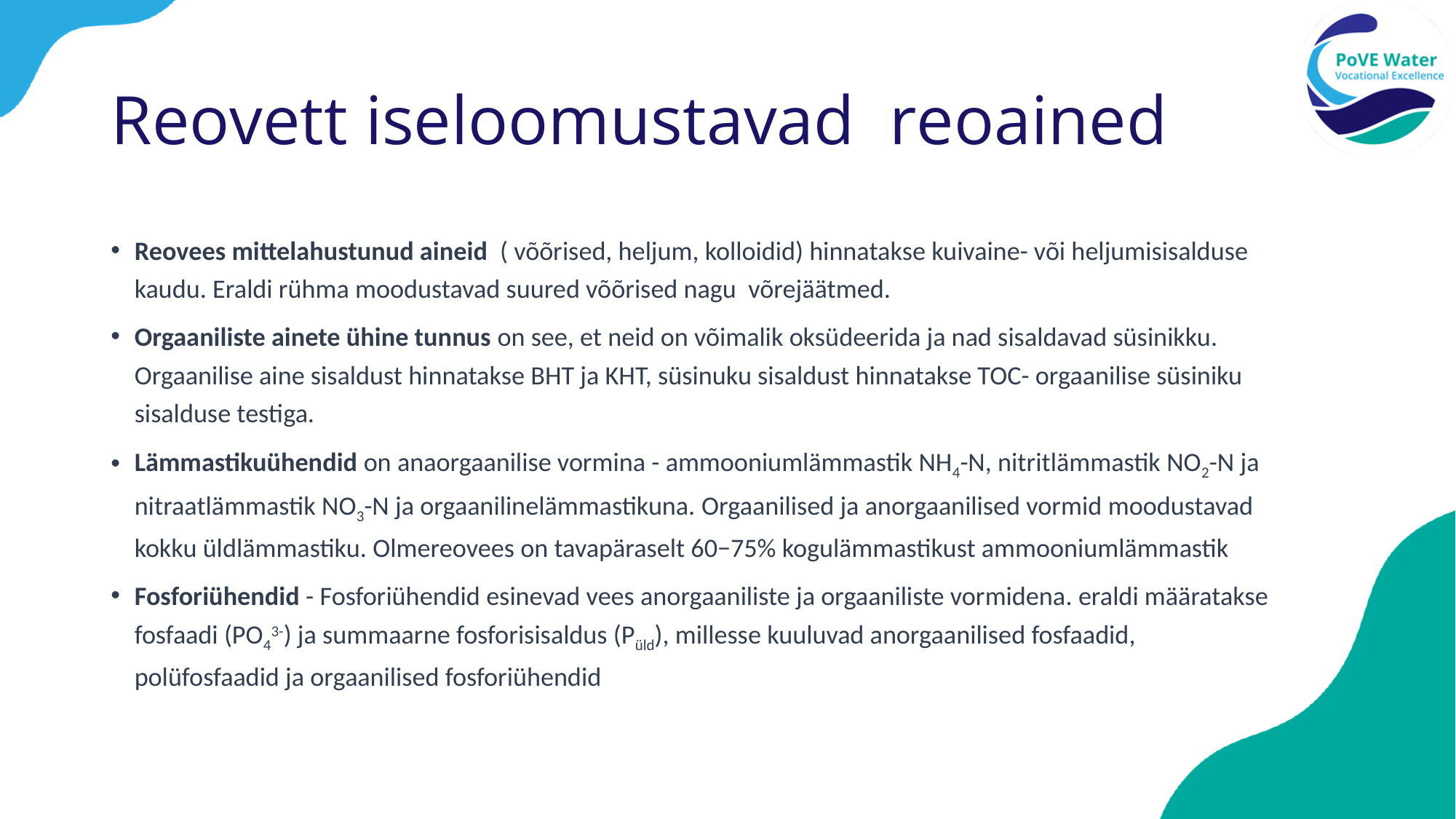

# Reovett iseloomustavad  reoained
Reovees mittelahustunud aineid  ( võõrised, heljum, kolloidid) hinnatakse kuivaine- või heljumisisalduse kaudu. Eraldi rühma moodustavad suured võõrised nagu  võrejäätmed.
Orgaaniliste ainete ühine tunnus on see, et neid on võimalik oksüdeerida ja nad sisaldavad süsinikku. Orgaanilise aine sisaldust hinnatakse BHT ja KHT, süsinuku sisaldust hinnatakse TOC- orgaanilise süsiniku sisalduse testiga.
Lämmastikuühendid on anaorgaanilise vormina - ammooniumlämmastik NH4-N, nitritlämmastik NO2-N ja nitraatlämmastik NO3-N ja orgaanilinelämmastikuna. Orgaanilised ja anorgaanilised vormid moodustavad kokku üldlämmastiku. Olmereovees on tavapäraselt 60−75% kogulämmastikust ammooniumlämmastik
Fosforiühendid - Fosforiühendid esinevad vees anorgaaniliste ja orgaaniliste vormidena. eraldi määratakse fosfaadi (PO43-) ja summaarne fosforisisaldus (Püld), millesse kuuluvad anorgaanilised fosfaadid, polüfosfaadid ja orgaanilised fosforiühendid